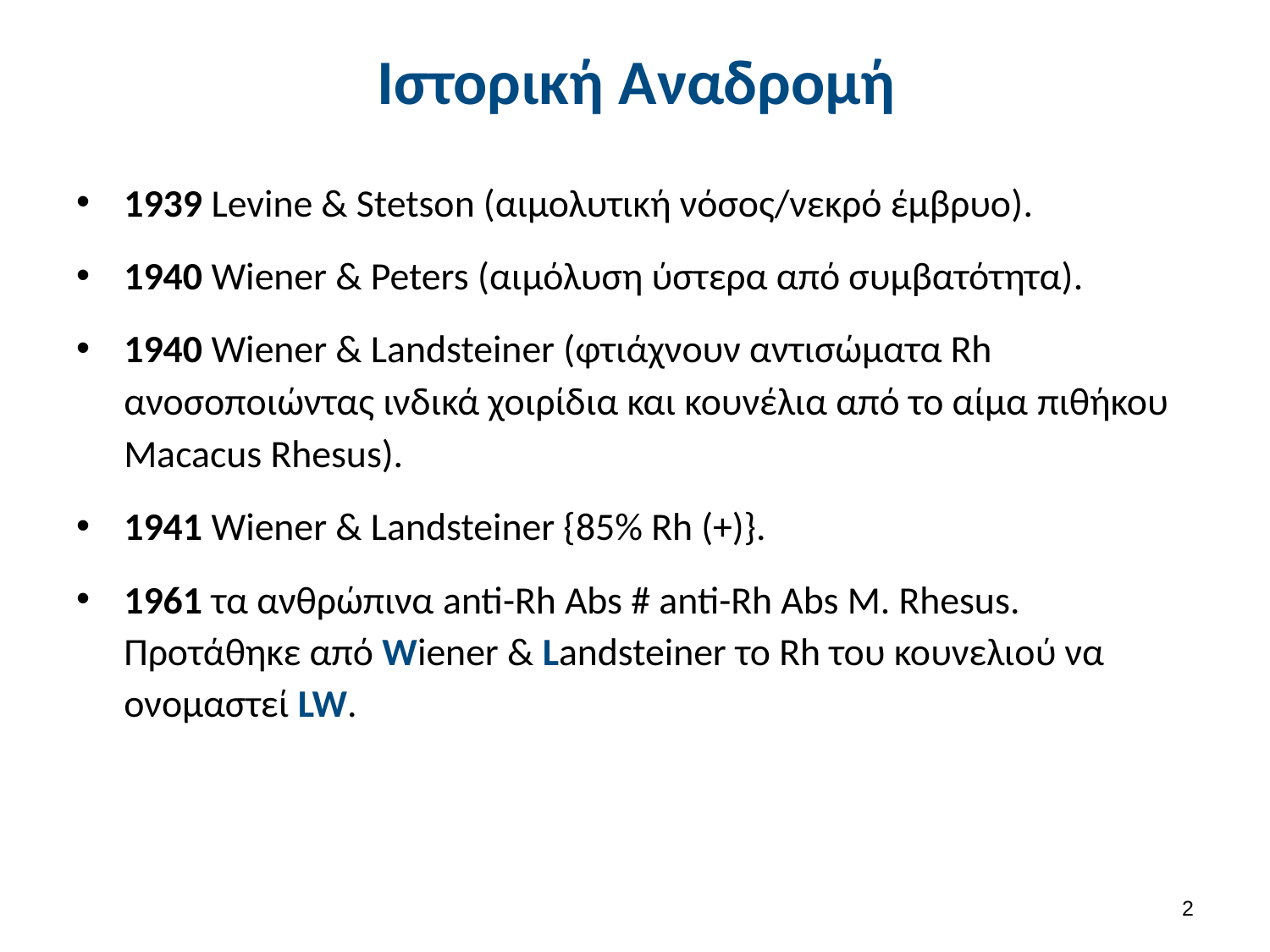

# Ιστορική Αναδρομή
1939 Levine & Stetson (αιμολυτική νόσος/νεκρό έμβρυο).
1940 Wiener & Peters (αιμόλυση ύστερα από συμβατότητα).
1940 Wiener & Landsteiner (φτιάχνουν αντισώματα Rh ανοσοποιώντας ινδικά χοιρίδια και κουνέλια από το αίμα πιθήκου Macacus Rhesus).
1941 Wiener & Landsteiner {85% Rh (+)}.
1961 τα ανθρώπινα anti-Rh Abs # anti-Rh Abs M. Rhesus. Προτάθηκε από Wiener & Landsteiner το Rh του κουνελιού να ονομαστεί LW.
2